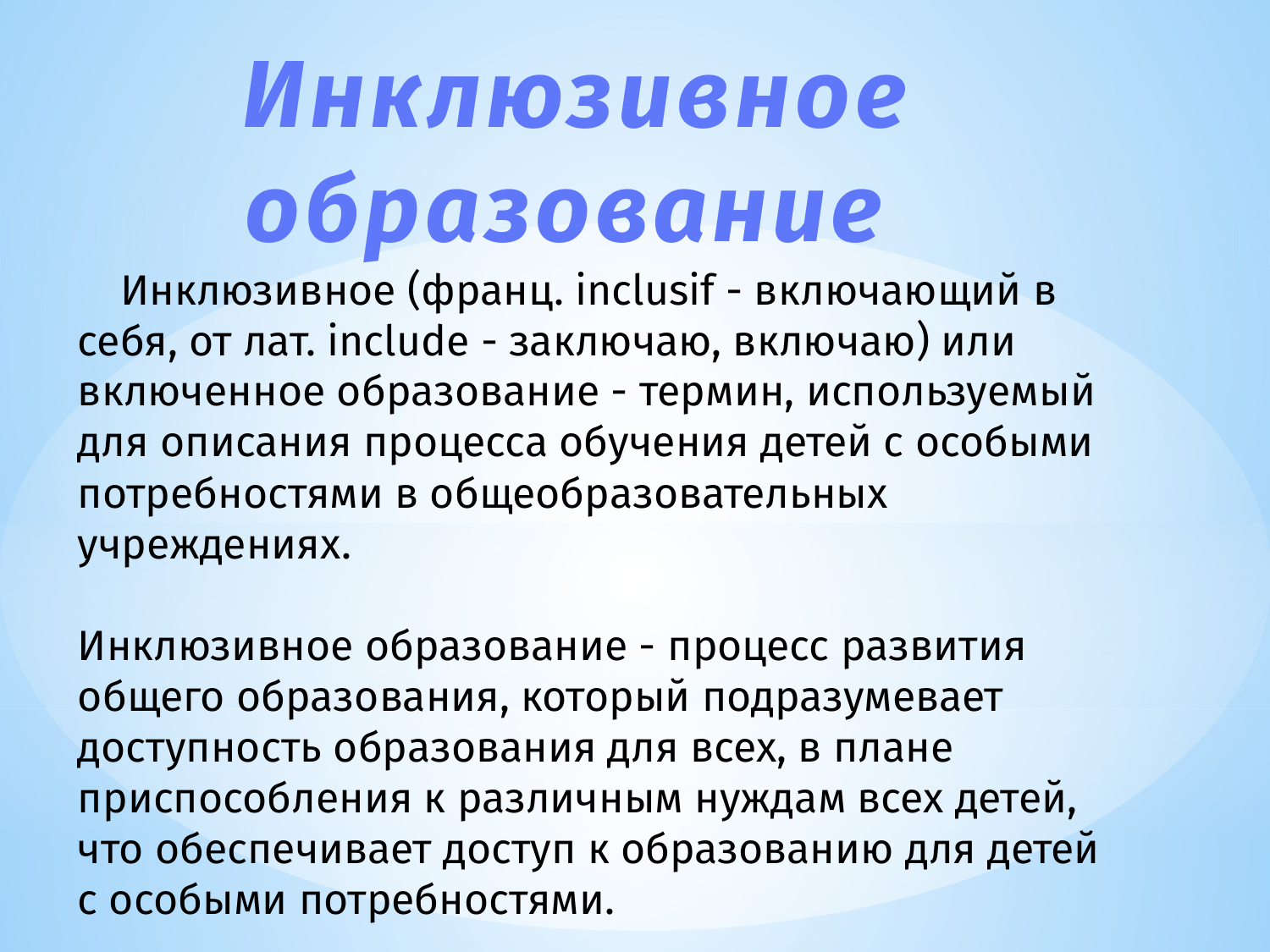

Инклюзивное образование
     Инклюзивное (франц. inclusif - включающий в себя, от лат. include - заключаю, включаю) или включенное образование - термин, используемый для описания процесса обучения детей с особыми потребностями в общеобразовательных учреждениях.

Инклюзивное образование - процесс развития общего образования, который подразумевает доступность образования для всех, в плане приспособления к различным нуждам всех детей, что обеспечивает доступ к образованию для детей с особыми потребностями.